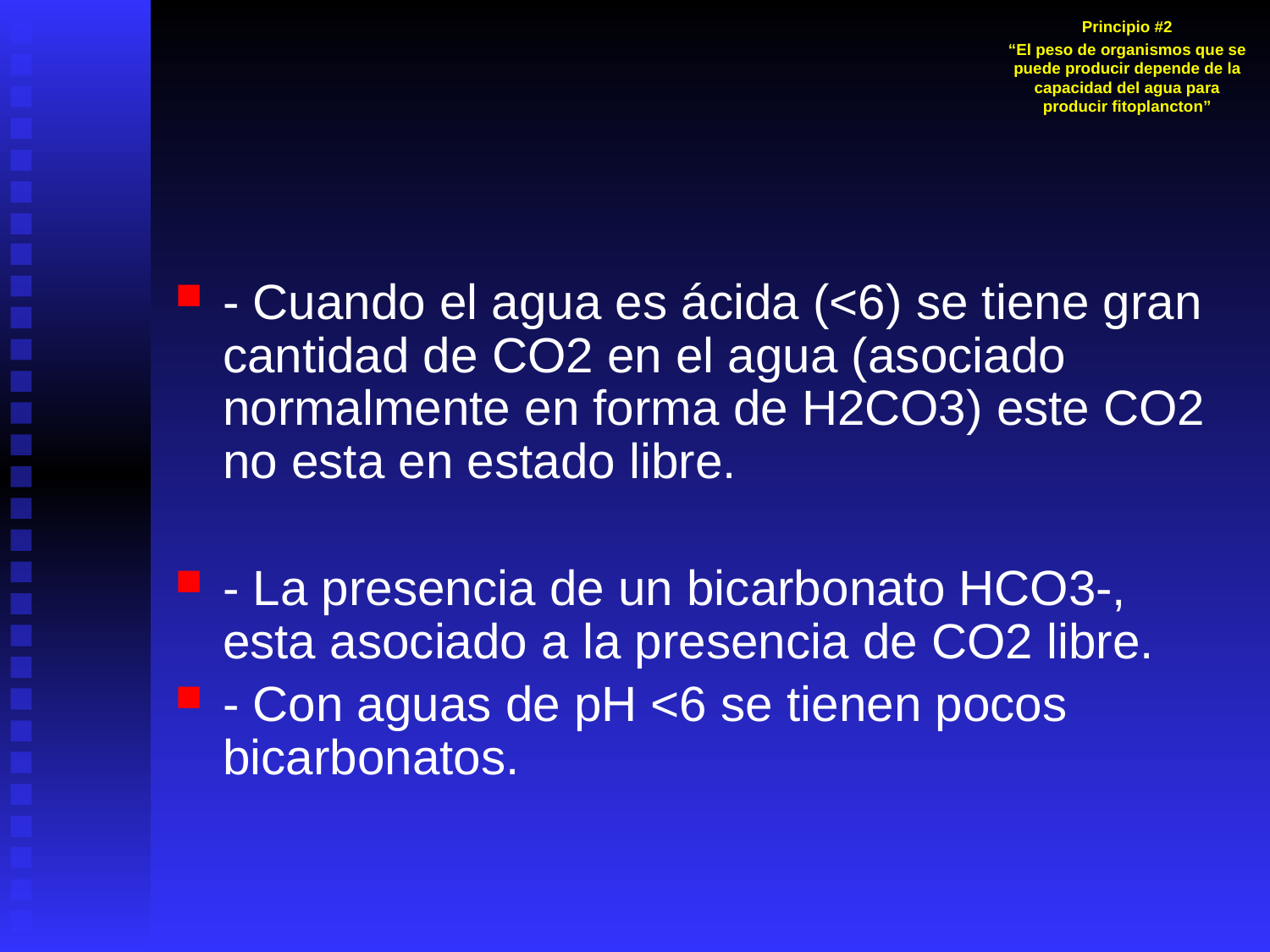

Principio #2
“El peso de organismos que se puede producir depende de la capacidad del agua para producir fitoplancton”
#
- Cuando el agua es ácida (<6) se tiene gran cantidad de CO2 en el agua (asociado normalmente en forma de H2CO3) este CO2 no esta en estado libre.

- La presencia de un bicarbonato HCO3-, esta asociado a la presencia de CO2 libre.
- Con aguas de pH <6 se tienen pocos bicarbonatos.